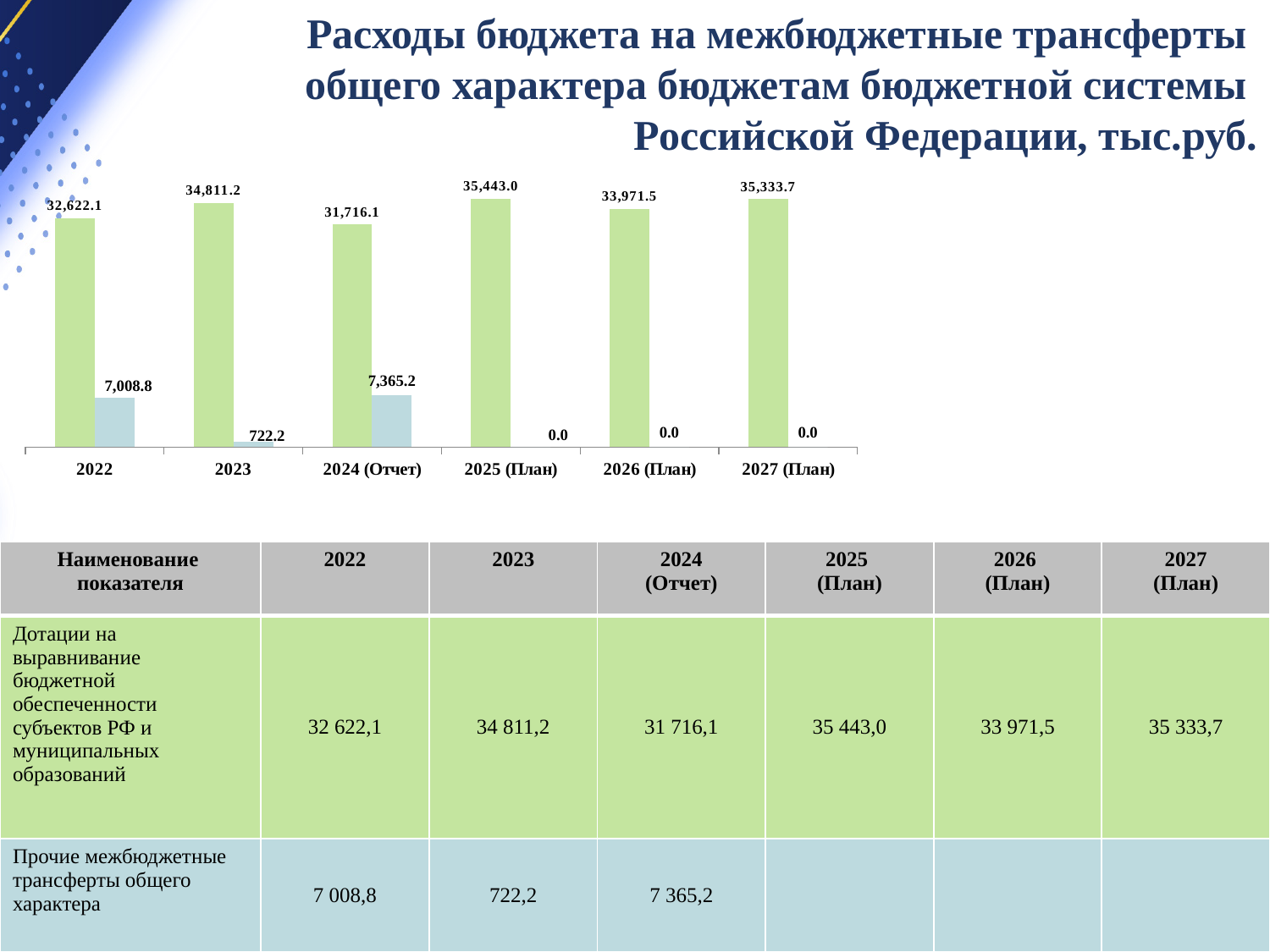

Расходы бюджета на межбюджетные трансферты
общего характера бюджетам бюджетной системы
Российской Федерации, тыс.руб.

### Chart

| Category | 1401 | 1403 |
|---|---|---|
| 2022 | 32622.1 | 7008.8 |
| 2023 | 34811.2 | 722.2 |
| 2024 (Отчет) | 31716.1 | 7365.2 |
| 2025 (План) | 35443.0 | 0.0 |
| 2026 (План) | 33971.5 | 0.0 |
| 2027 (План) | 35333.7 | 0.0 |
| Наименование показателя | 2022 | 2023 | 2024 (Отчет) | 2025 (План) | 2026 (План) | 2027 (План) |
| --- | --- | --- | --- | --- | --- | --- |
| Дотации на выравнивание бюджетной обеспеченности субъектов РФ и муниципальных образований | 32 622,1 | 34 811,2 | 31 716,1 | 35 443,0 | 33 971,5 | 35 333,7 |
| Прочие межбюджетные трансферты общего характера | 7 008,8 | 722,2 | 7 365,2 |  |  |  |